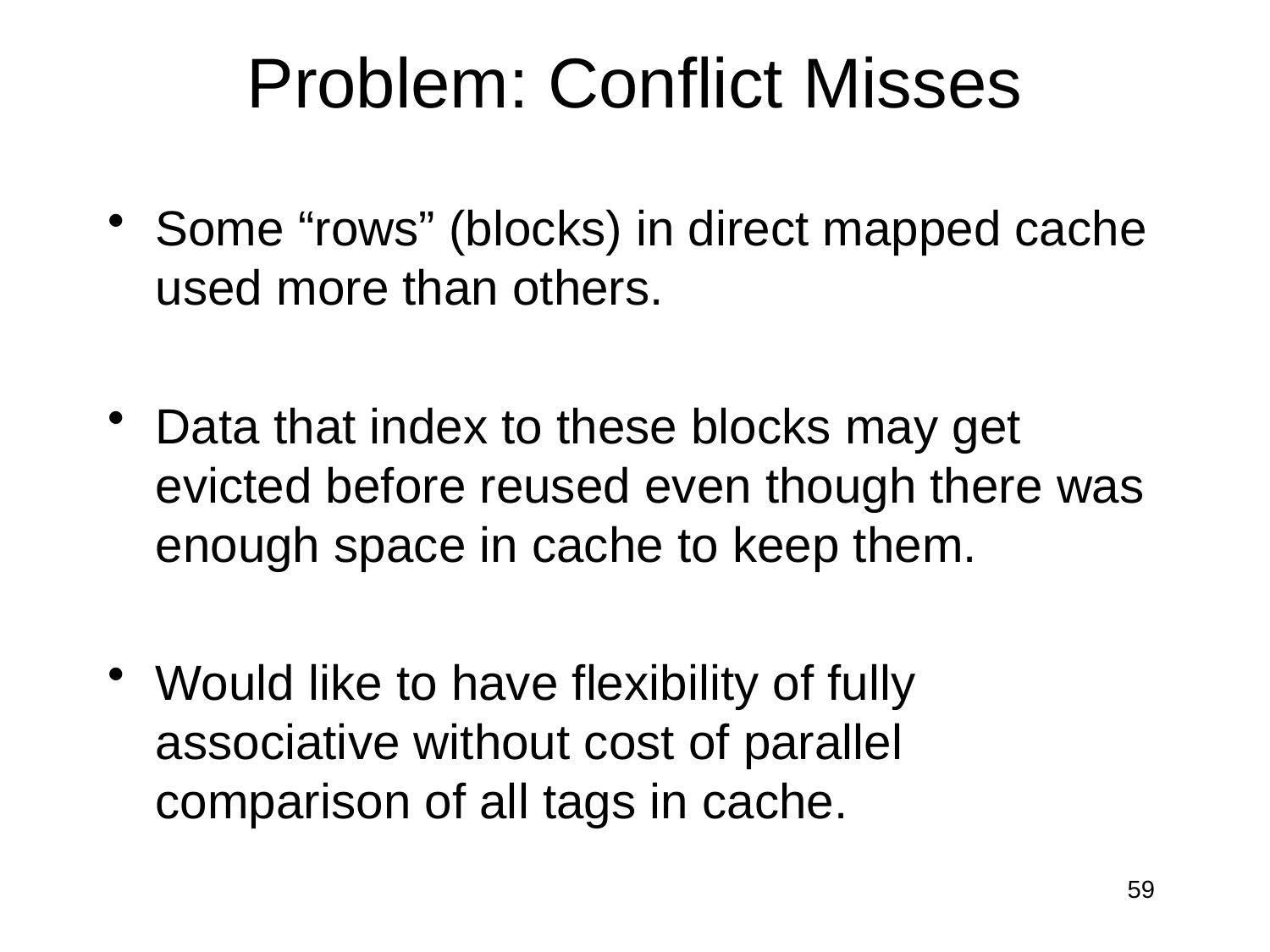

# Problem: Conflict Misses
Some “rows” (blocks) in direct mapped cache used more than others.

Data that index to these blocks may get evicted before reused even though there was enough space in cache to keep them.

Would like to have flexibility of fully associative without cost of parallel comparison of all tags in cache.

59